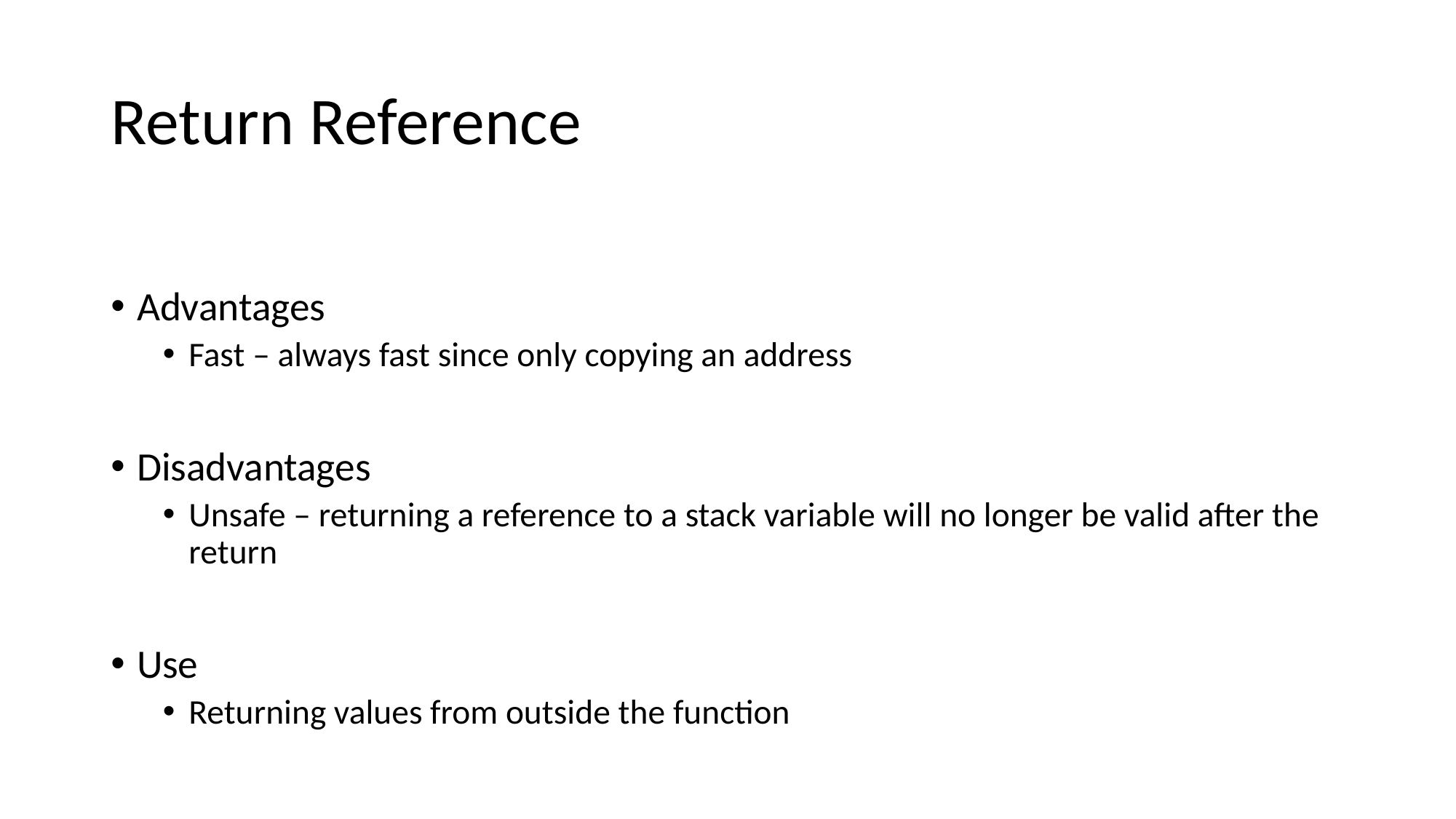

# Return Reference

Advantages
Fast – always fast since only copying an address

Disadvantages
Unsafe – returning a reference to a stack variable will no longer be valid after the return

Use
Returning values from outside the function